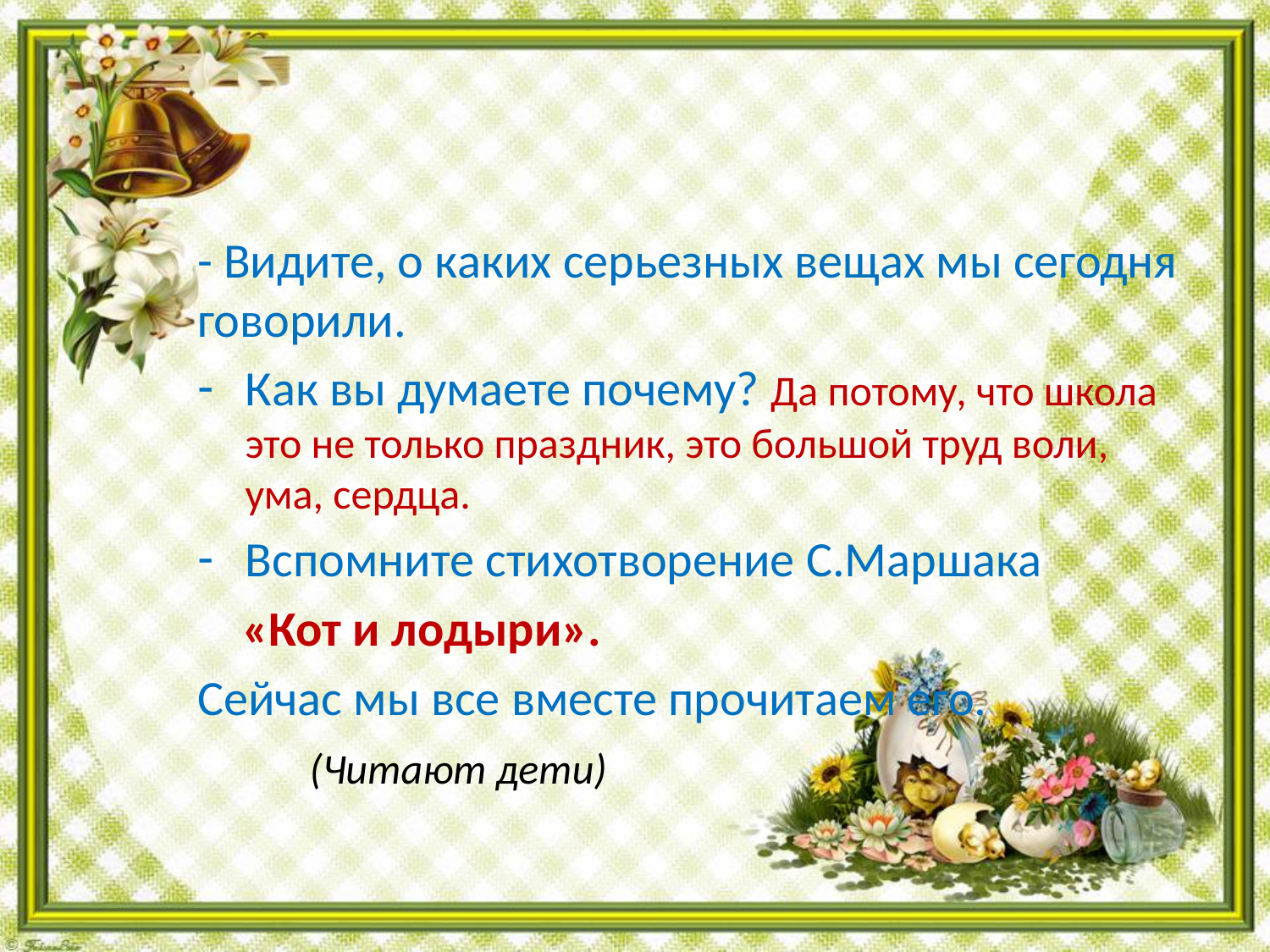

#
- Видите, о каких серьезных вещах мы сегодня говорили.
Как вы думаете почему? Да потому, что школа это не только праздник, это большой труд воли, ума, сердца.
Вспомните стихотворение С.Маршака
    «Кот и лодыри».
Сейчас мы все вместе прочитаем его.
          (Читают дети)